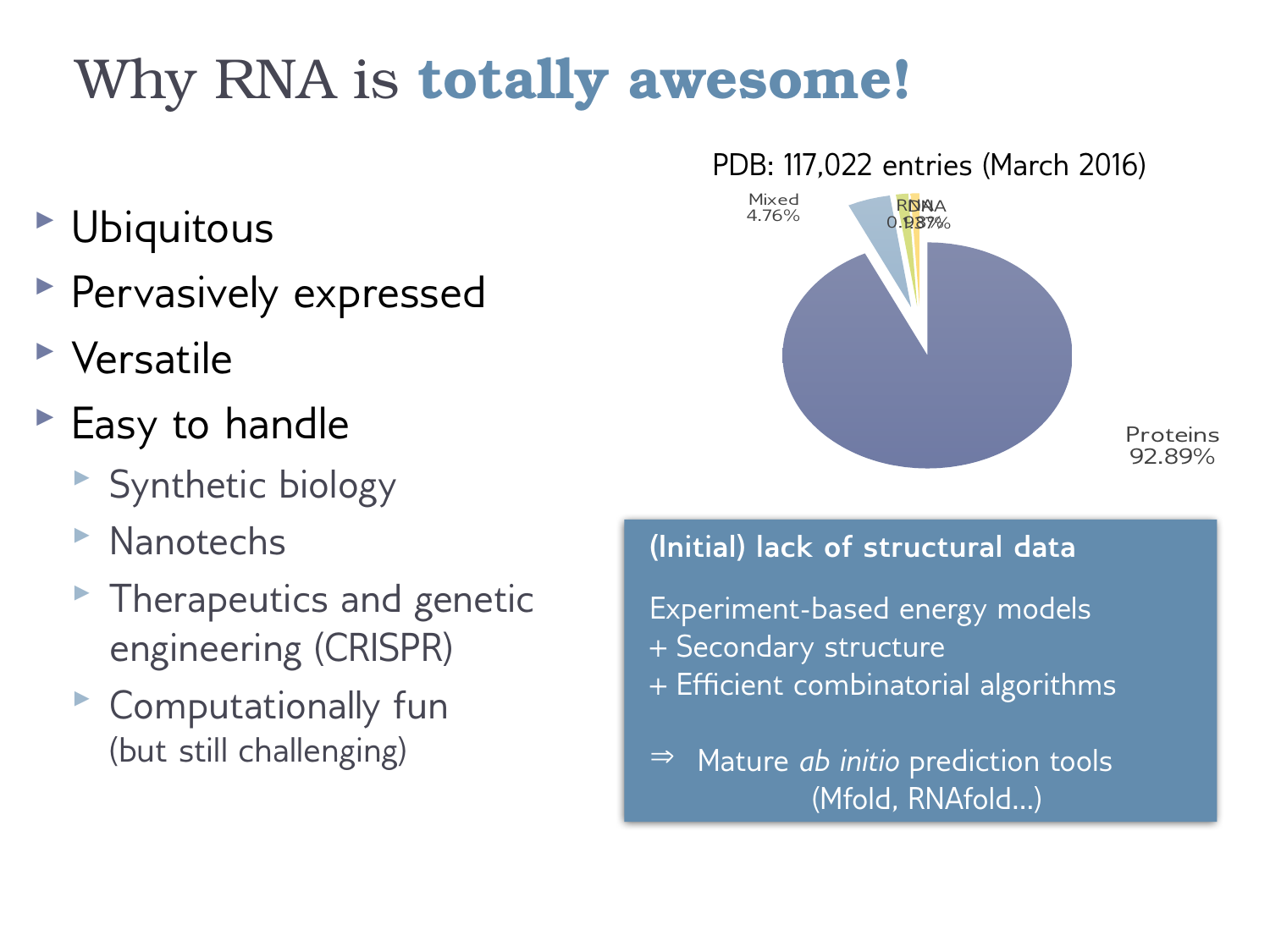

# Why RNA is totally awesome!
PDB: 117,022 entries (March 2016)

[unsupported chart]

Ubiquitous
Pervasively expressed
Versatile
Easy to handle
Synthetic biology
Nanotechs
Therapeutics and genetic engineering (CRISPR)
Computationally fun
(but still challenging)

(Initial) lack of structural data

Experiment-based energy models
+ Secondary structure
+ Efficient combinatorial algorithms

Mature ab initio prediction tools
(Mfold, RNAfold…)